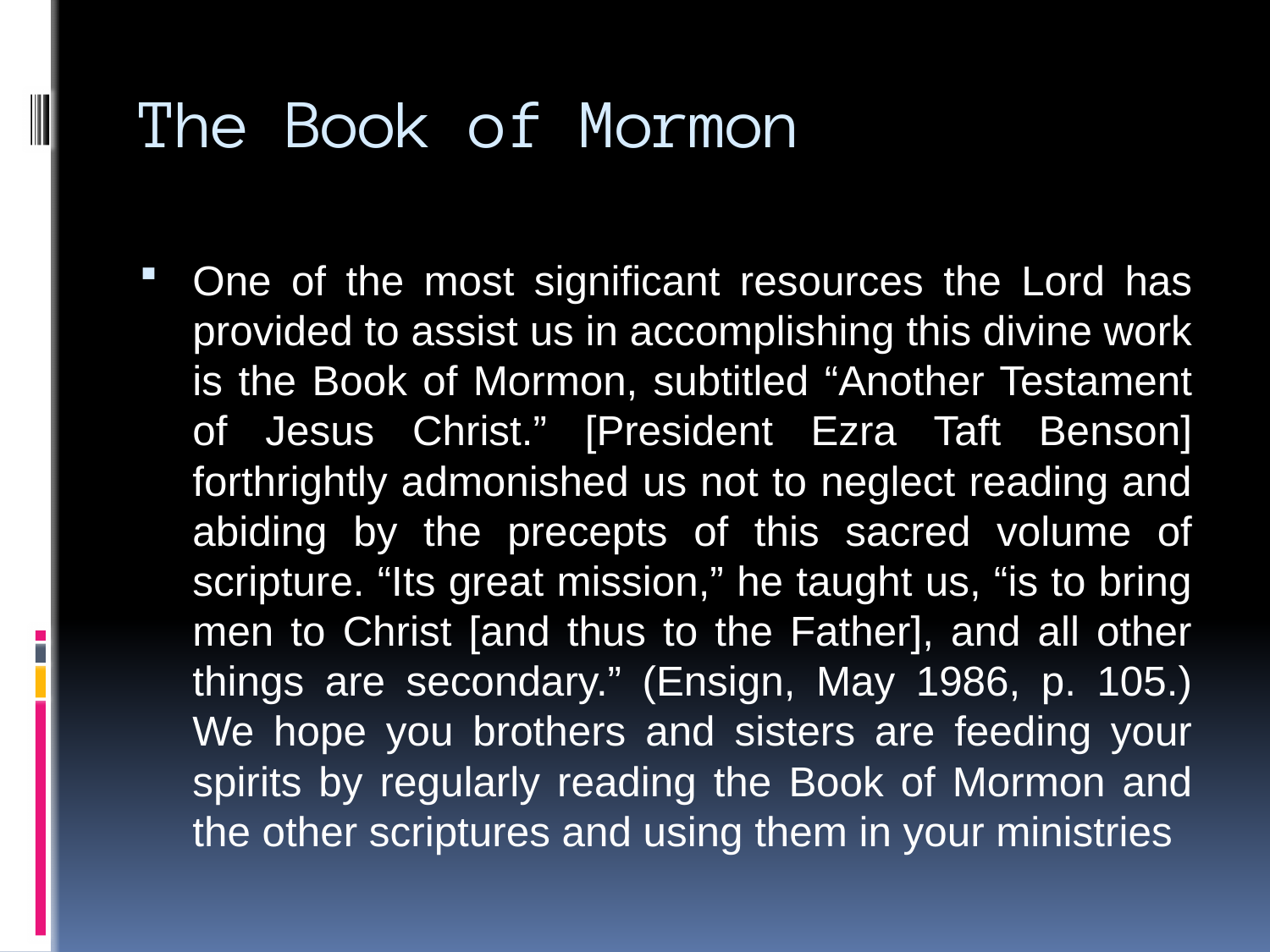

# The Book of Mormon
One of the most significant resources the Lord has provided to assist us in accomplishing this divine work is the Book of Mormon, subtitled “Another Testament of Jesus Christ.” [President Ezra Taft Benson] forthrightly admonished us not to neglect reading and abiding by the precepts of this sacred volume of scripture. “Its great mission,” he taught us, “is to bring men to Christ [and thus to the Father], and all other things are secondary.” (Ensign, May 1986, p. 105.) We hope you brothers and sisters are feeding your spirits by regularly reading the Book of Mormon and the other scriptures and using them in your ministries